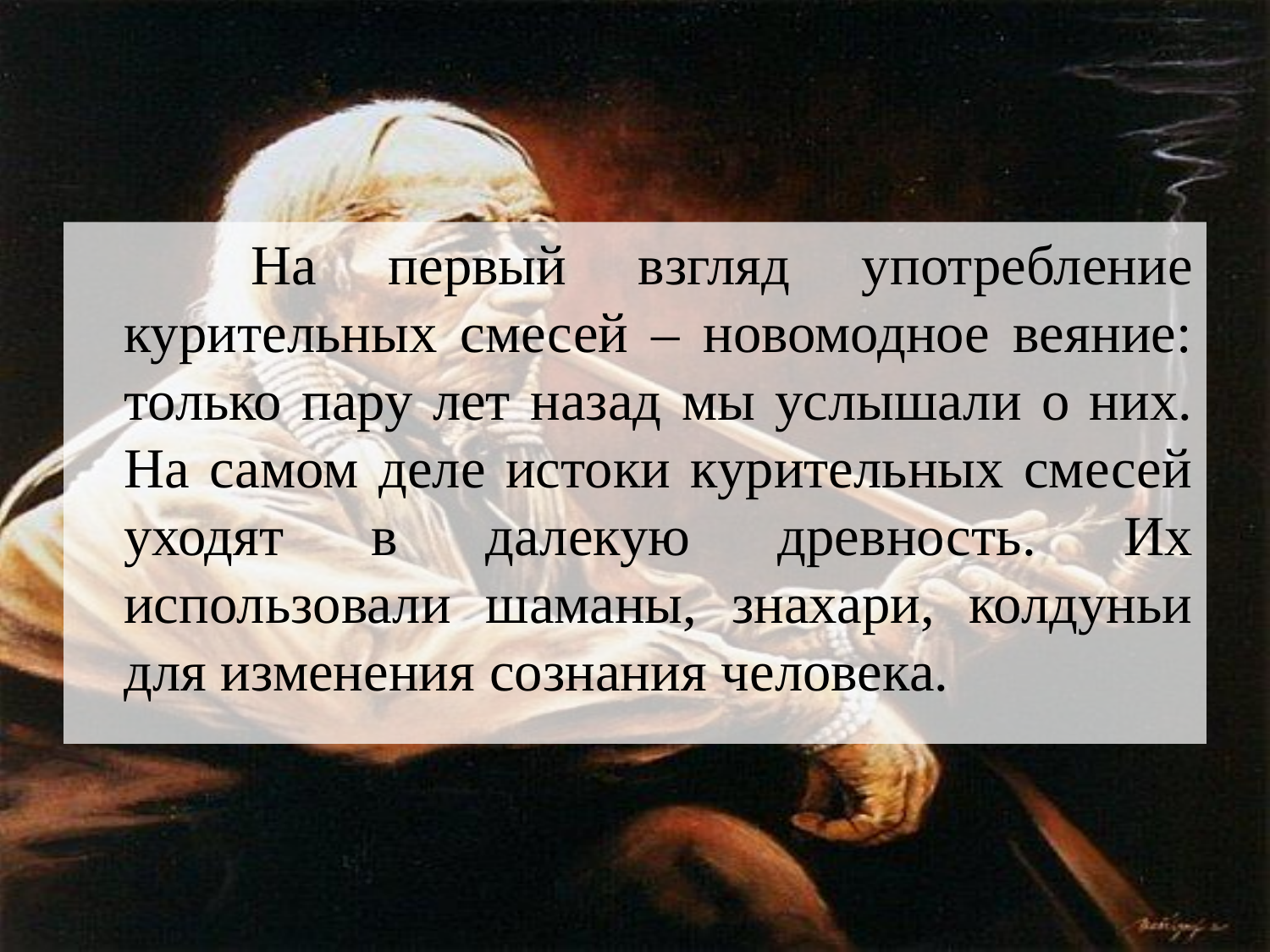

На первый взгляд употребление курительных смесей – новомодное веяние: только пару лет назад мы услышали о них. На самом деле истоки курительных смесей уходят в далекую древность. Их использовали шаманы, знахари, колдуньи для изменения сознания человека.